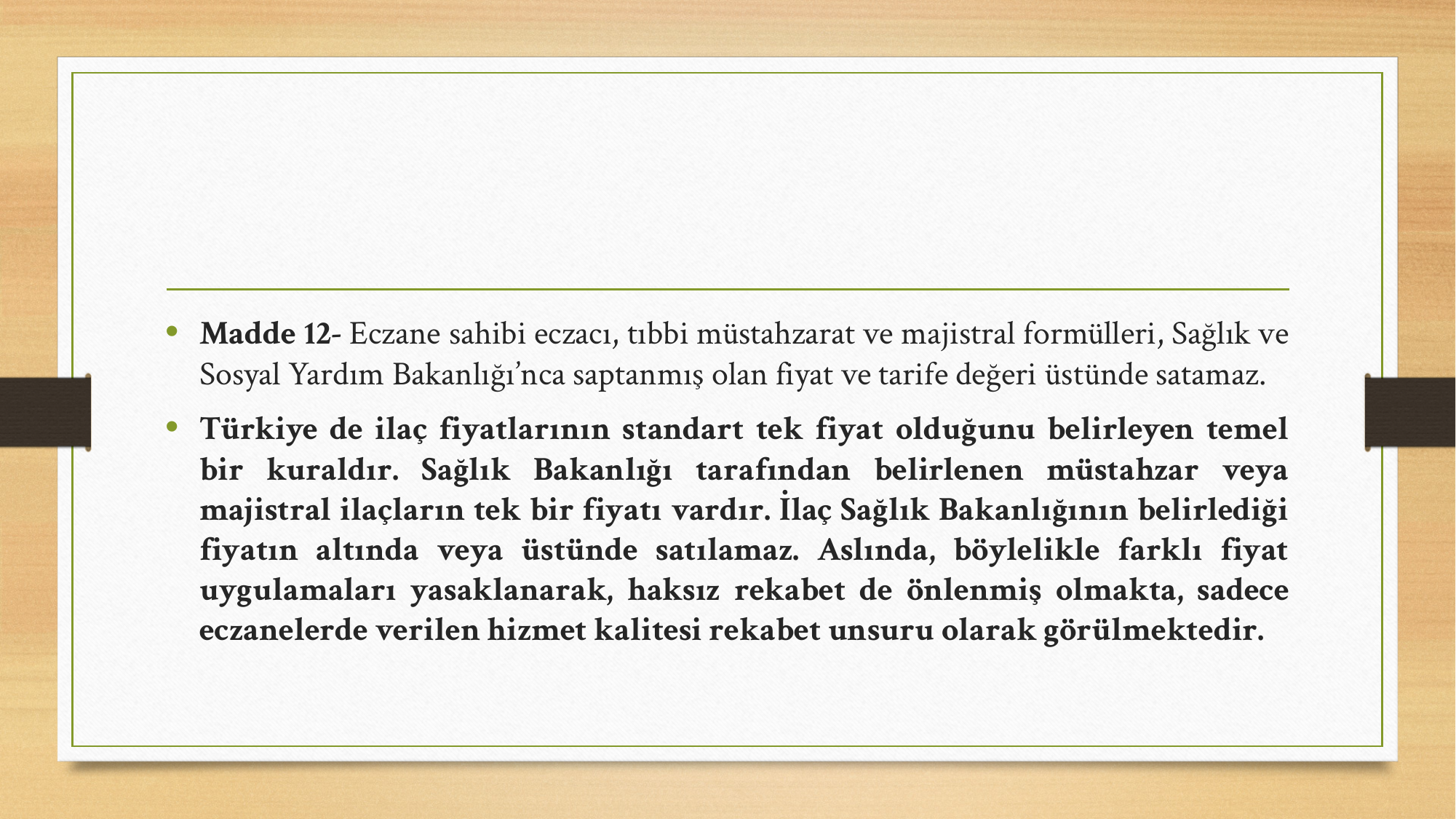

Madde 12- Eczane sahibi eczacı, tıbbi müstahzarat ve majistral formülleri, Sağlık ve Sosyal Yardım Bakanlığı’nca saptanmış olan fiyat ve tarife değeri üstünde satamaz.
Türkiye de ilaç fiyatlarının standart tek fiyat olduğunu belirleyen temel bir kuraldır. Sağlık Bakanlığı tarafından belirlenen müstahzar veya majistral ilaçların tek bir fiyatı vardır. İlaç Sağlık Bakanlığının belirlediği fiyatın altında veya üstünde satılamaz. Aslında, böylelikle farklı fiyat uygulamaları yasaklanarak, haksız rekabet de önlenmiş olmakta, sadece eczanelerde verilen hizmet kalitesi rekabet unsuru olarak görülmektedir.